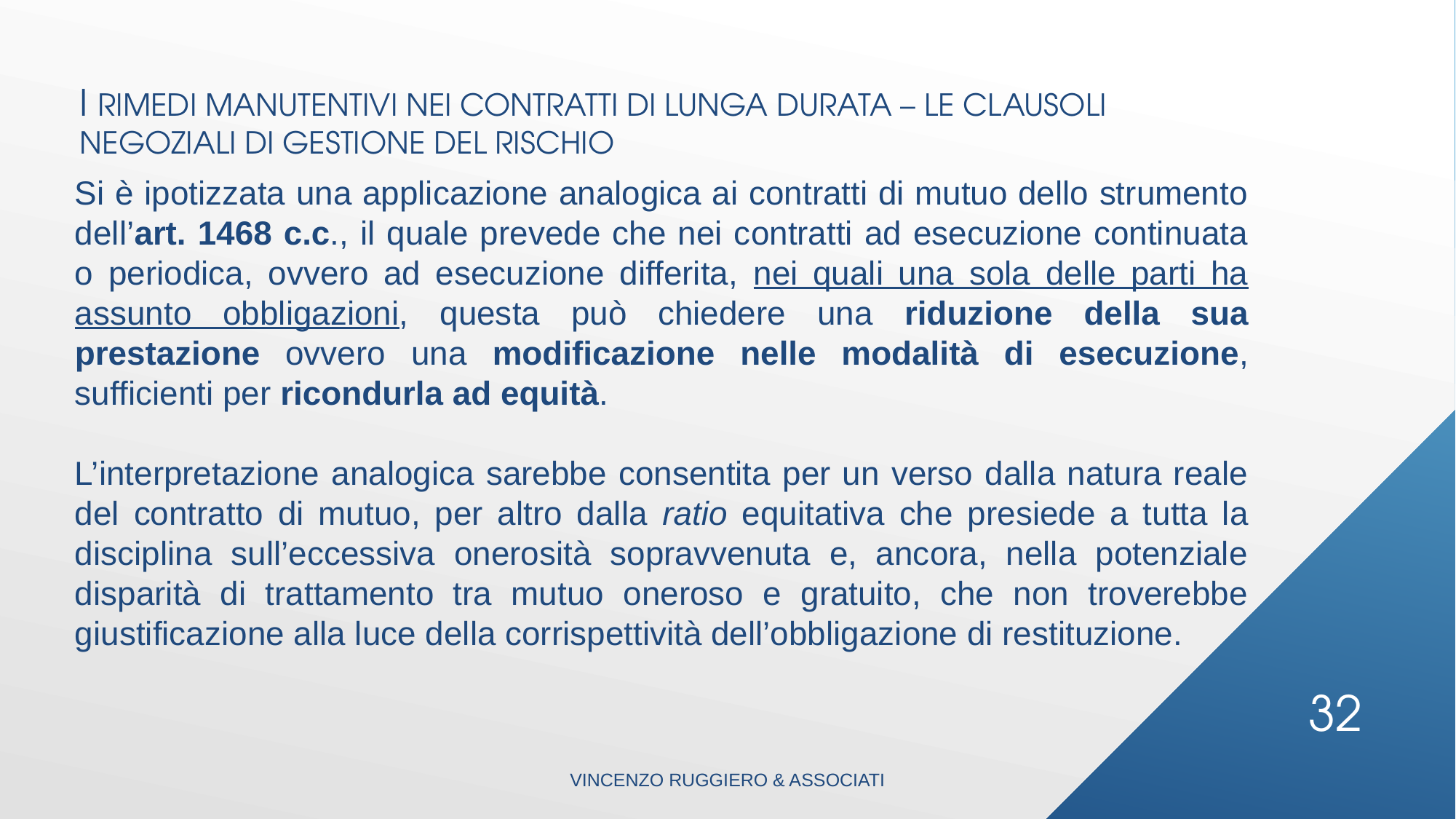

I RIMEDI MANUTENTIVI NEI CONTRATTI DI LUNGA DURATA – LE CLAUSOLI NEGOZIALI DI GESTIONE DEL RISCHIO
Si è ipotizzata una applicazione analogica ai contratti di mutuo dello strumento dell’art. 1468 c.c., il quale prevede che nei contratti ad esecuzione continuata o periodica, ovvero ad esecuzione differita, nei quali una sola delle parti ha assunto obbligazioni, questa può chiedere una riduzione della sua prestazione ovvero una modificazione nelle modalità di esecuzione, sufficienti per ricondurla ad equità.

L’interpretazione analogica sarebbe consentita per un verso dalla natura reale del contratto di mutuo, per altro dalla ratio equitativa che presiede a tutta la disciplina sull’eccessiva onerosità sopravvenuta e, ancora, nella potenziale disparità di trattamento tra mutuo oneroso e gratuito, che non troverebbe giustificazione alla luce della corrispettività dell’obbligazione di restituzione.
32
VINCENZO RUGGIERO & ASSOCIATI